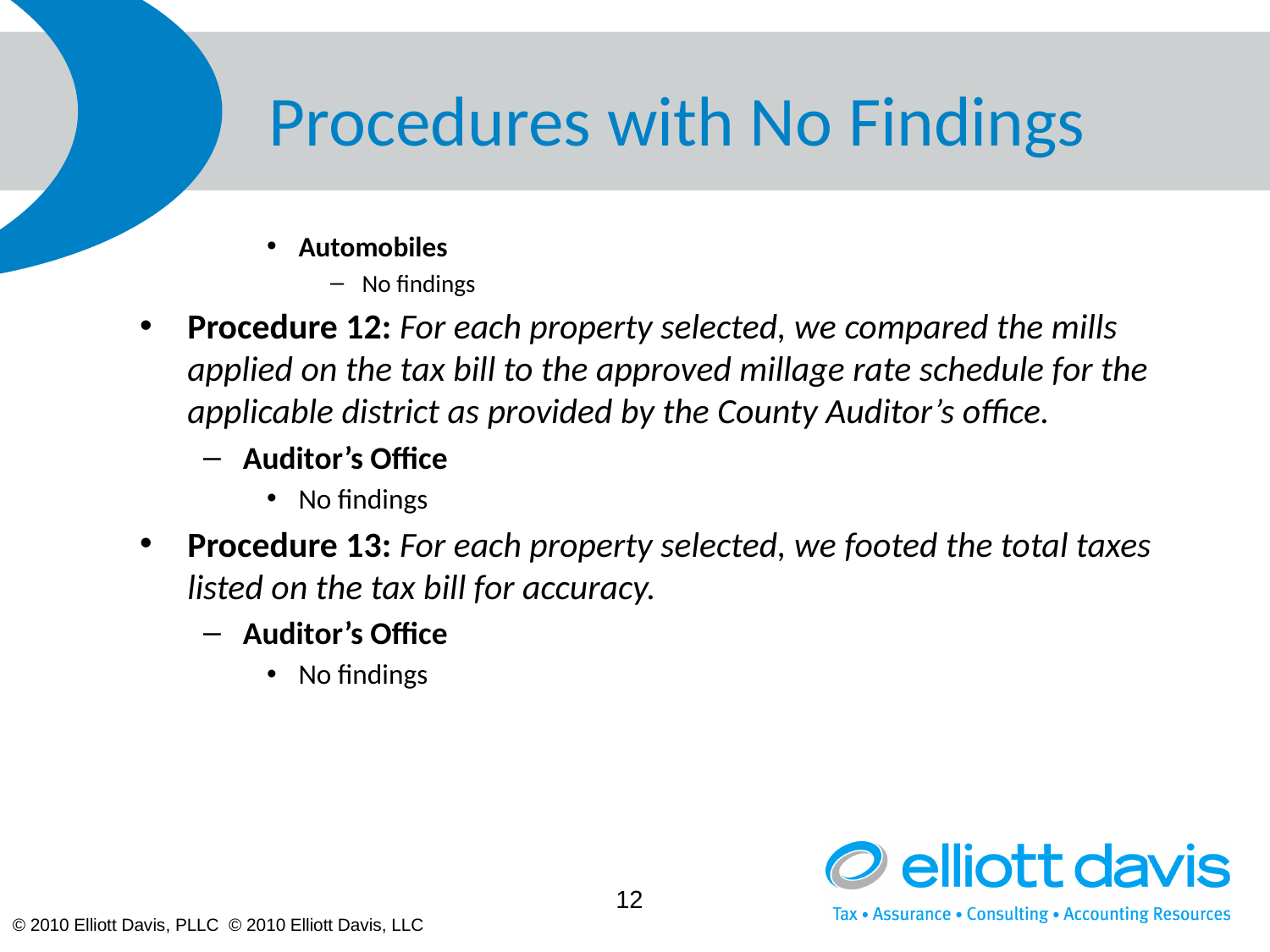

# Procedures with No Findings
Automobiles
No findings
Procedure 12: For each property selected, we compared the mills applied on the tax bill to the approved millage rate schedule for the applicable district as provided by the County Auditor’s office.
Auditor’s Office
No findings
Procedure 13: For each property selected, we footed the total taxes listed on the tax bill for accuracy.
Auditor’s Office
No findings

12